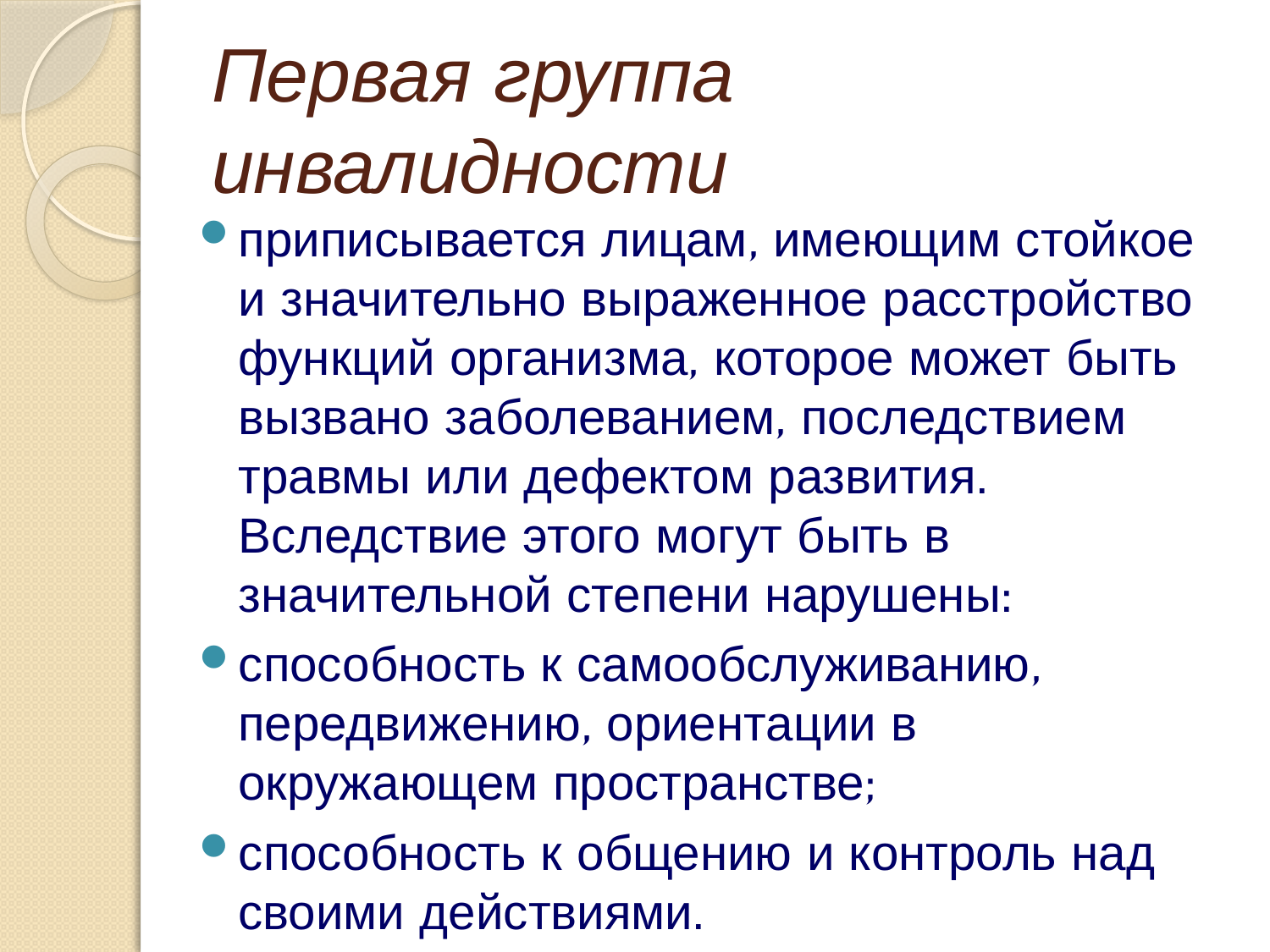

# Первая группа инвалидности
приписывается лицам, имеющим стойкое и значительно выраженное расстройство функций организма, которое может быть вызвано заболеванием, последствием травмы или дефектом развития. Вследствие этого могут быть в значительной степени нарушены:
способность к самообслуживанию, передвижению, ориентации в окружающем пространстве;
способность к общению и контроль над своими действиями.